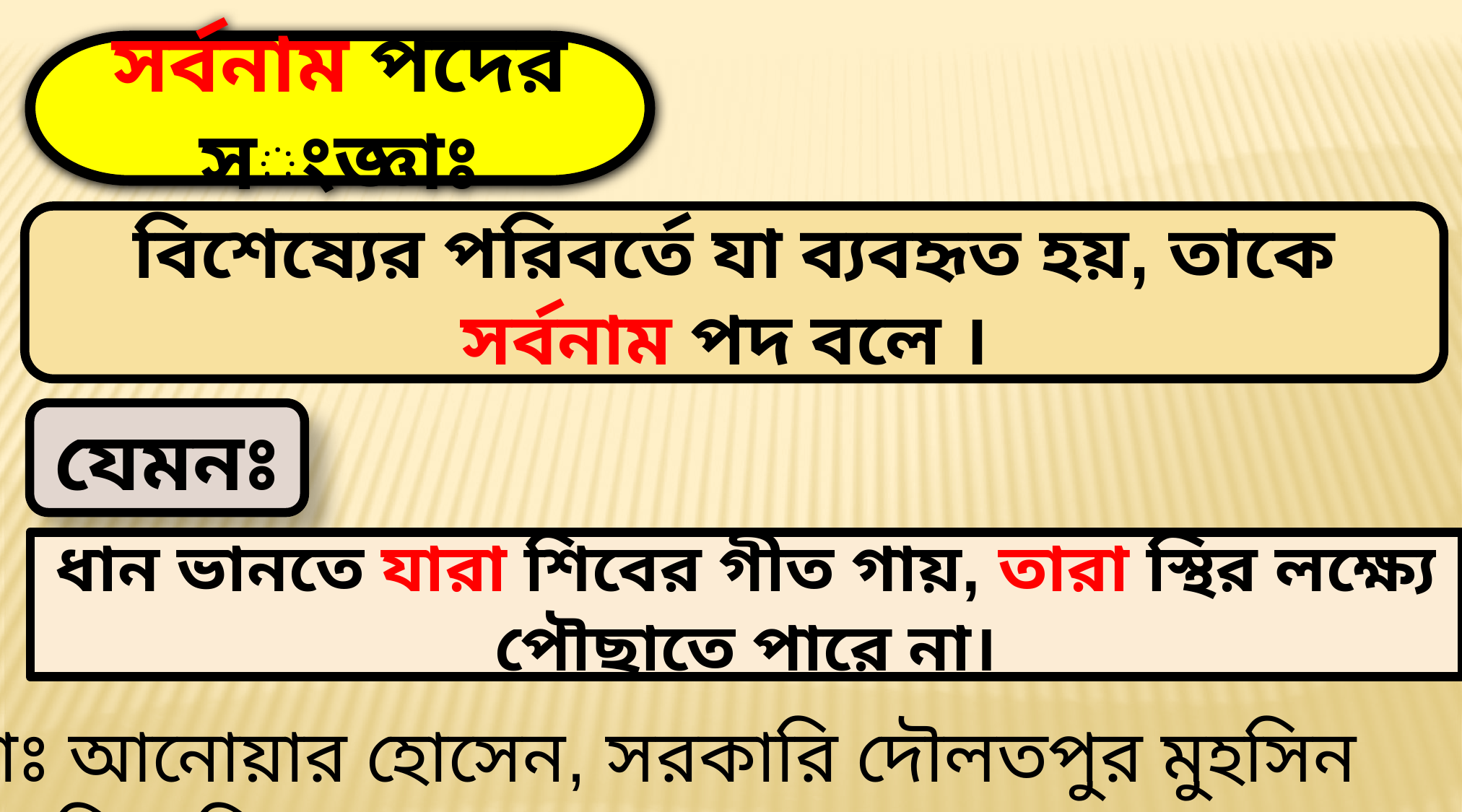

সর্বনাম পদের সংজ্ঞাঃ
বিশেষ্যের পরিবর্তে যা ব্যবহৃত হয়, তাকে সর্বনাম পদ বলে ।
যেমনঃ
ধান ভানতে যারা শিবের গীত গায়, তারা স্থির লক্ষ্যে পৌছাতে পারে না।
মোঃ আনোয়ার হোসেন, সরকারি দৌলতপুর মুহসিন মাধ্যমিক বিদ্যালয়